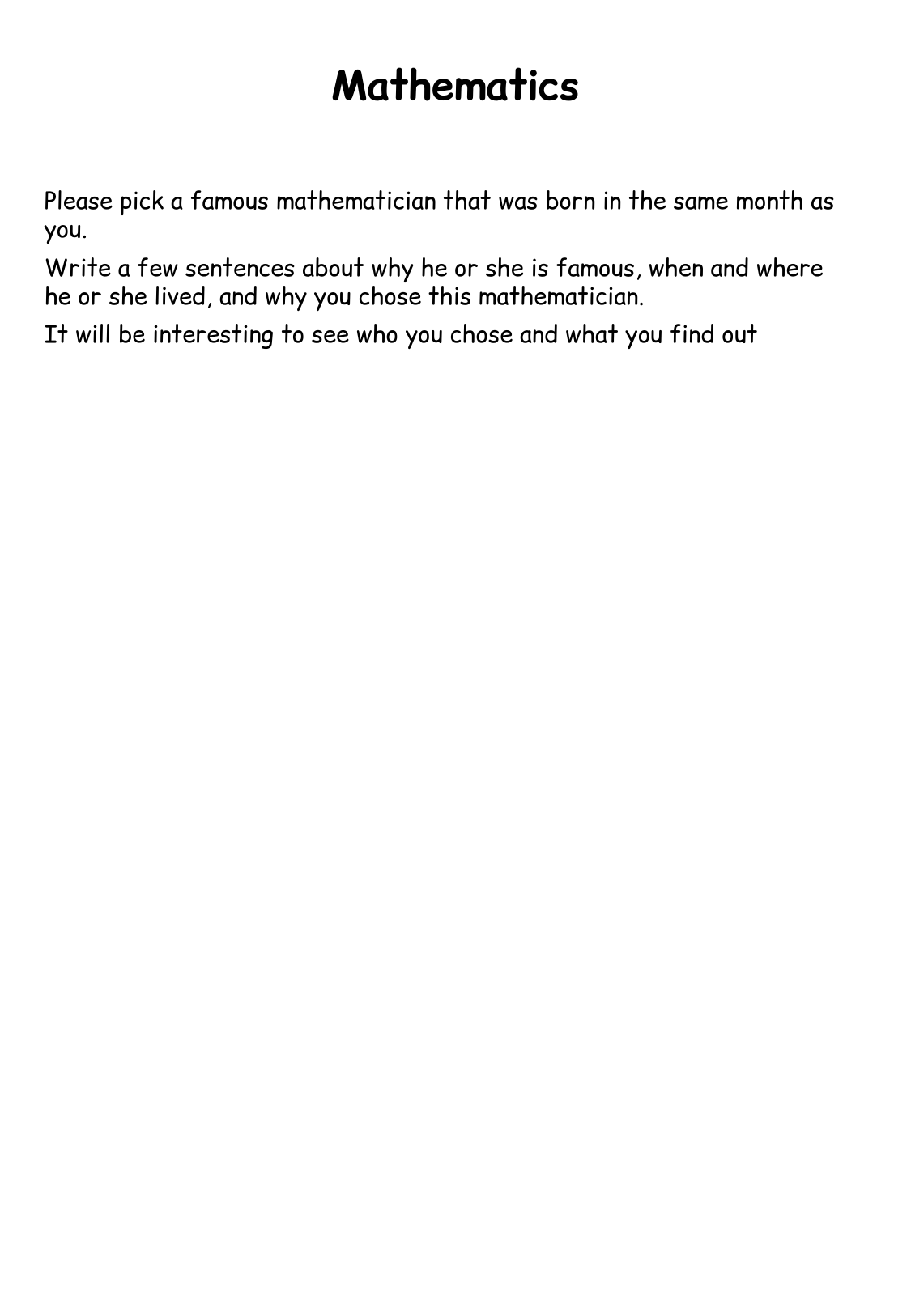

# Mathematics
Please pick a famous mathematician that was born in the same month as you.
Write a few sentences about why he or she is famous, when and where he or she lived, and why you chose this mathematician.
It will be interesting to see who you chose and what you find out